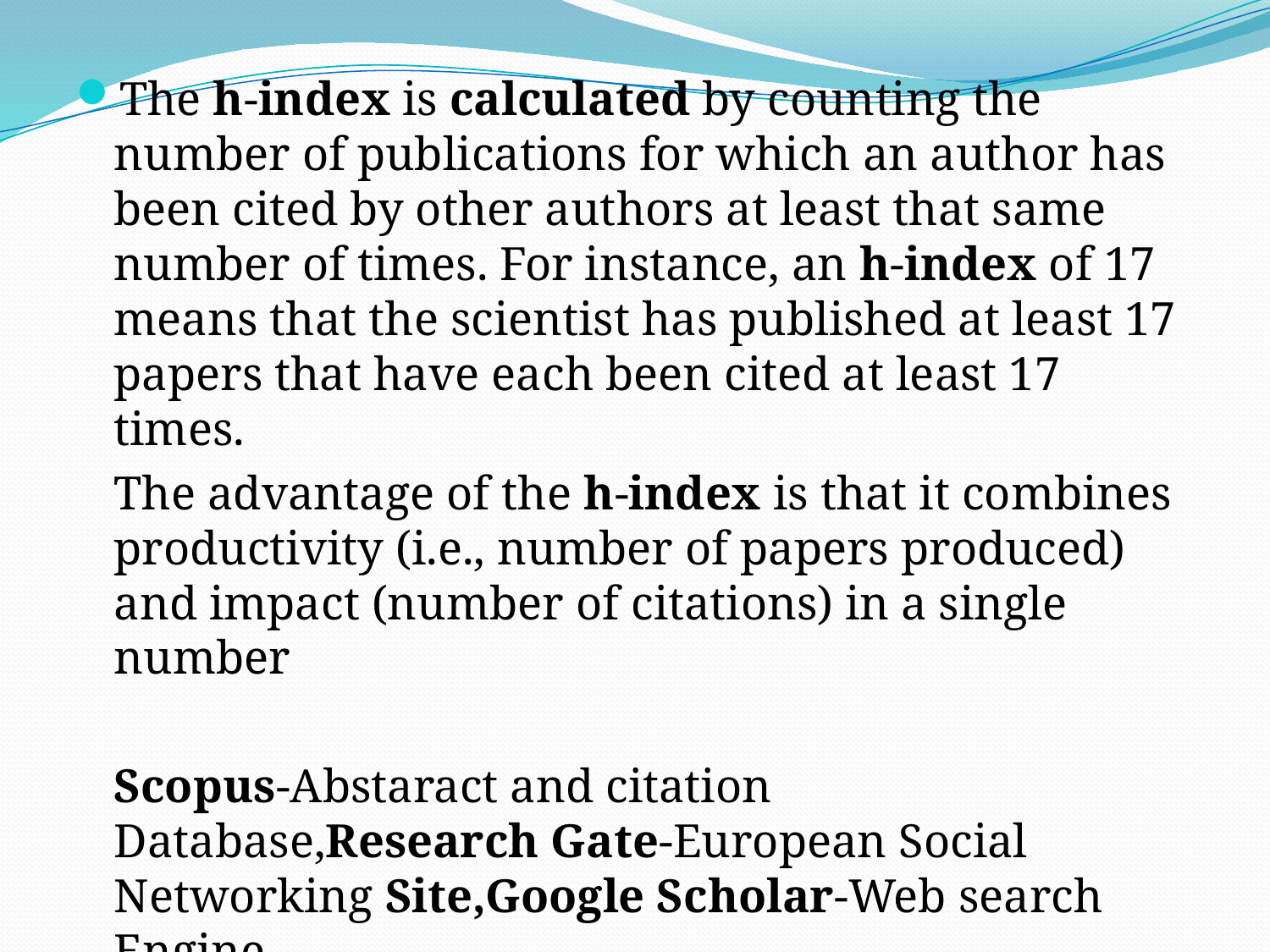

The h-index is calculated by counting the number of publications for which an author has been cited by other authors at least that same number of times. For instance, an h-index of 17 means that the scientist has published at least 17 papers that have each been cited at least 17 times.
	The advantage of the h-index is that it combines productivity (i.e., number of papers produced) and impact (number of citations) in a single number

	Scopus-Abstaract and citation Database,Research Gate-European Social Networking Site,Google Scholar-Web search Engine